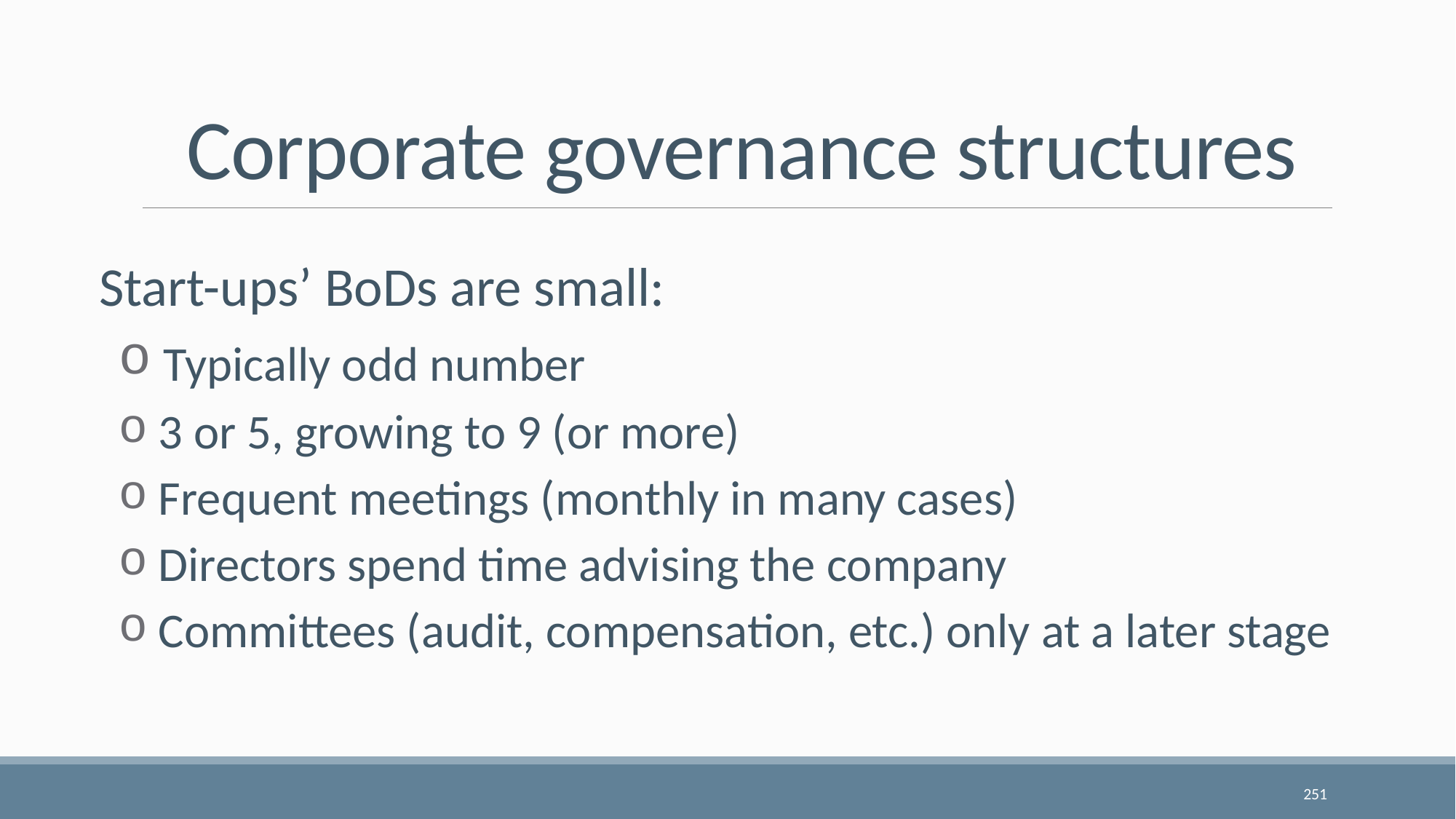

# Corporate governance structures
Start-ups’ BoDs are small:
 Typically odd number
 3 or 5, growing to 9 (or more)
 Frequent meetings (monthly in many cases)
 Directors spend time advising the company
 Committees (audit, compensation, etc.) only at a later stage
251